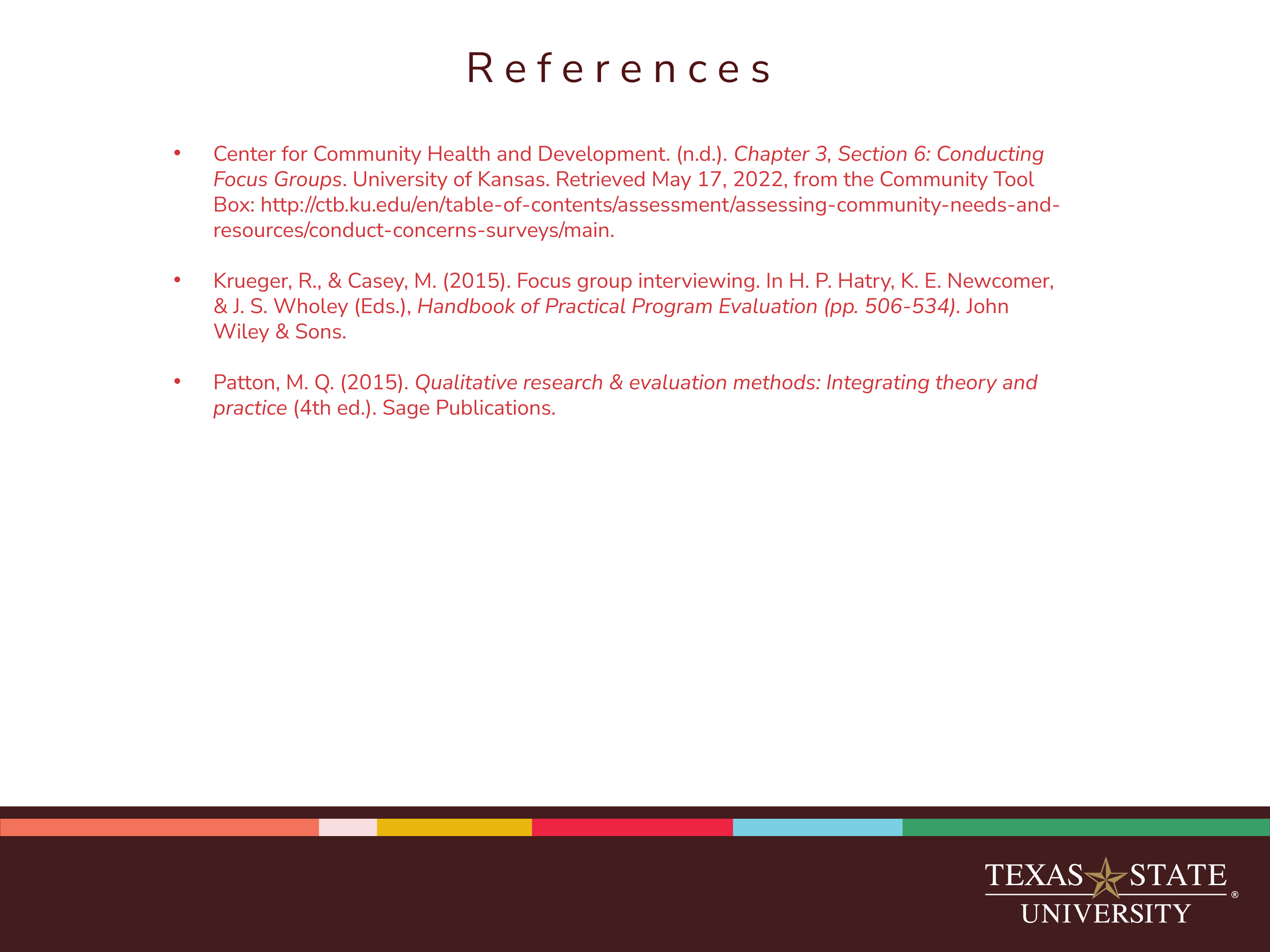

# References
Center for Community Health and Development. (n.d.). Chapter 3, Section 6: Conducting Focus Groups. University of Kansas. Retrieved May 17, 2022, from the Community Tool Box: http://ctb.ku.edu/en/table-of-contents/assessment/assessing-community-needs-and-resources/conduct-concerns-surveys/main.

Krueger, R., & Casey, M. (2015). Focus group interviewing. In H. P. Hatry, K. E. Newcomer, & J. S. Wholey (Eds.), Handbook of Practical Program Evaluation (pp. 506-534). John Wiley & Sons.

Patton, M. Q. (2015). Qualitative research & evaluation methods: Integrating theory and practice (4th ed.). Sage Publications.